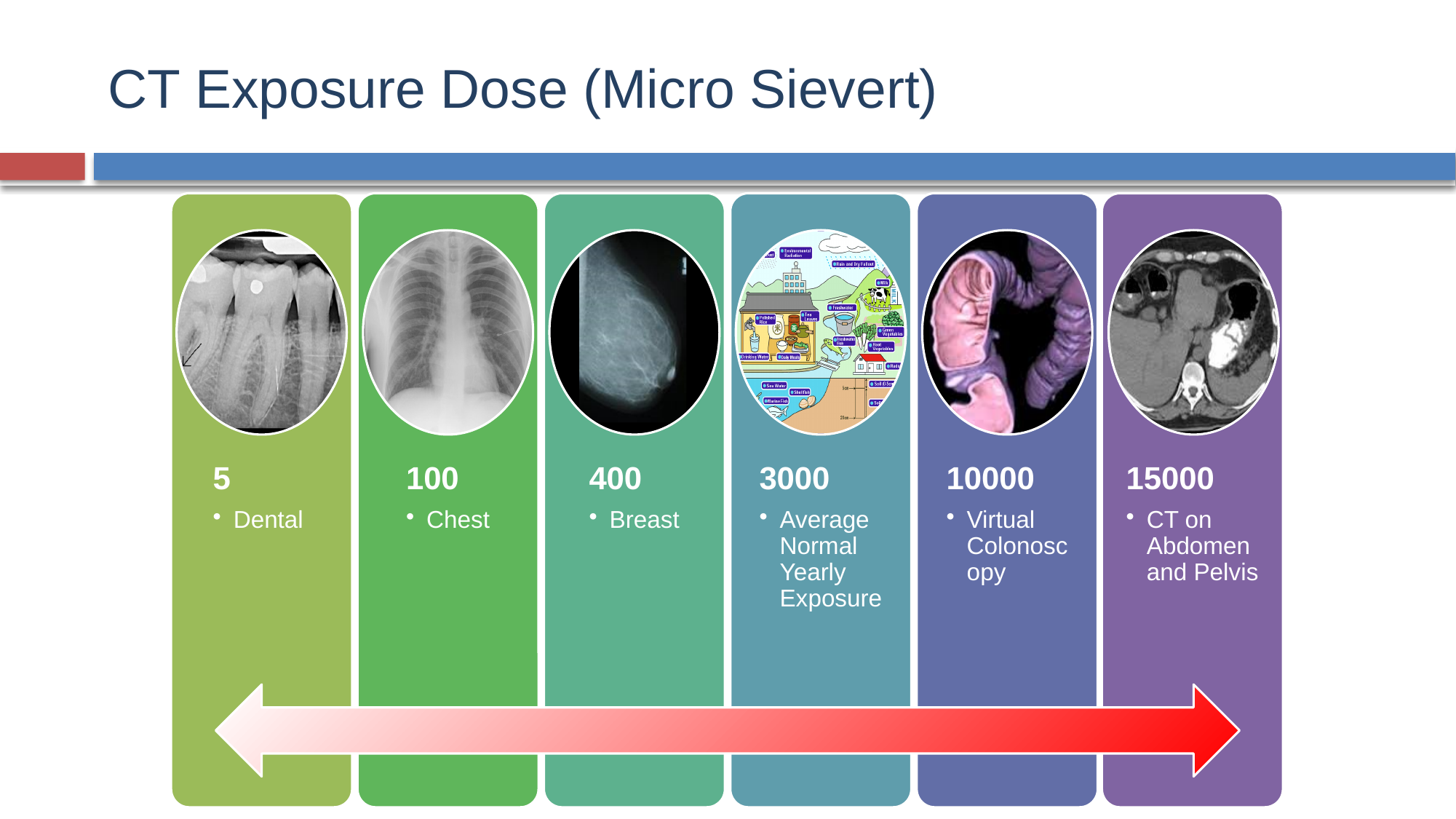

# CT Exposure Dose (Micro Sievert)
5
Dental
100
Chest
400
Breast
3000
Average Normal  Yearly Exposure
10000
Virtual Colonoscopy
15000
CT on Abdomen and Pelvis